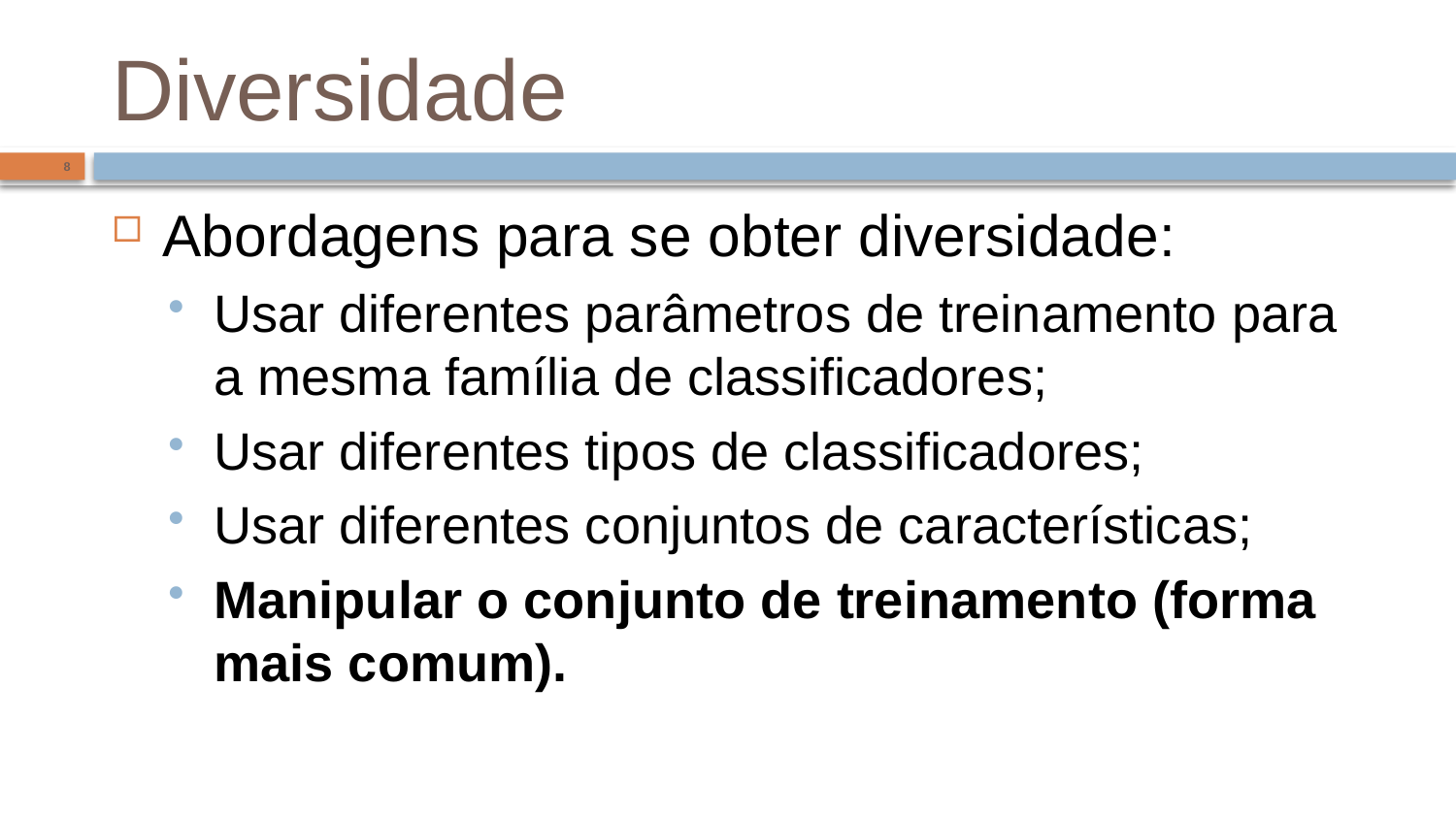

# Diversidade
8
Abordagens para se obter diversidade:
Usar diferentes parâmetros de treinamento para a mesma família de classificadores;
Usar diferentes tipos de classificadores;
Usar diferentes conjuntos de características;
Manipular o conjunto de treinamento (forma mais comum).